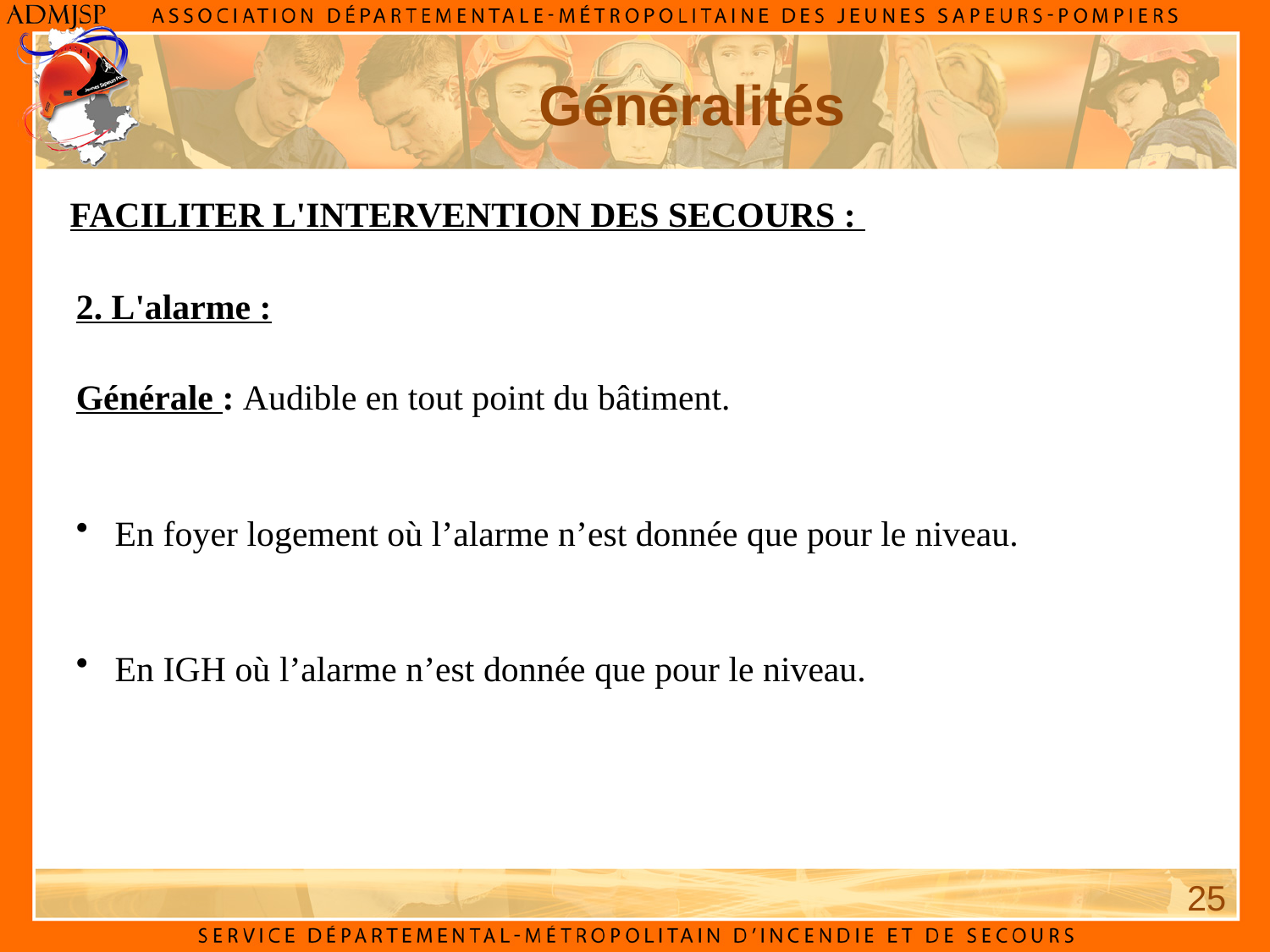

Généralités
FACILITER L'INTERVENTION DES SECOURS :
2. L'alarme :

Générale : Audible en tout point du bâtiment.

 En foyer logement où l’alarme n’est donnée que pour le niveau.

 En IGH où l’alarme n’est donnée que pour le niveau.
25